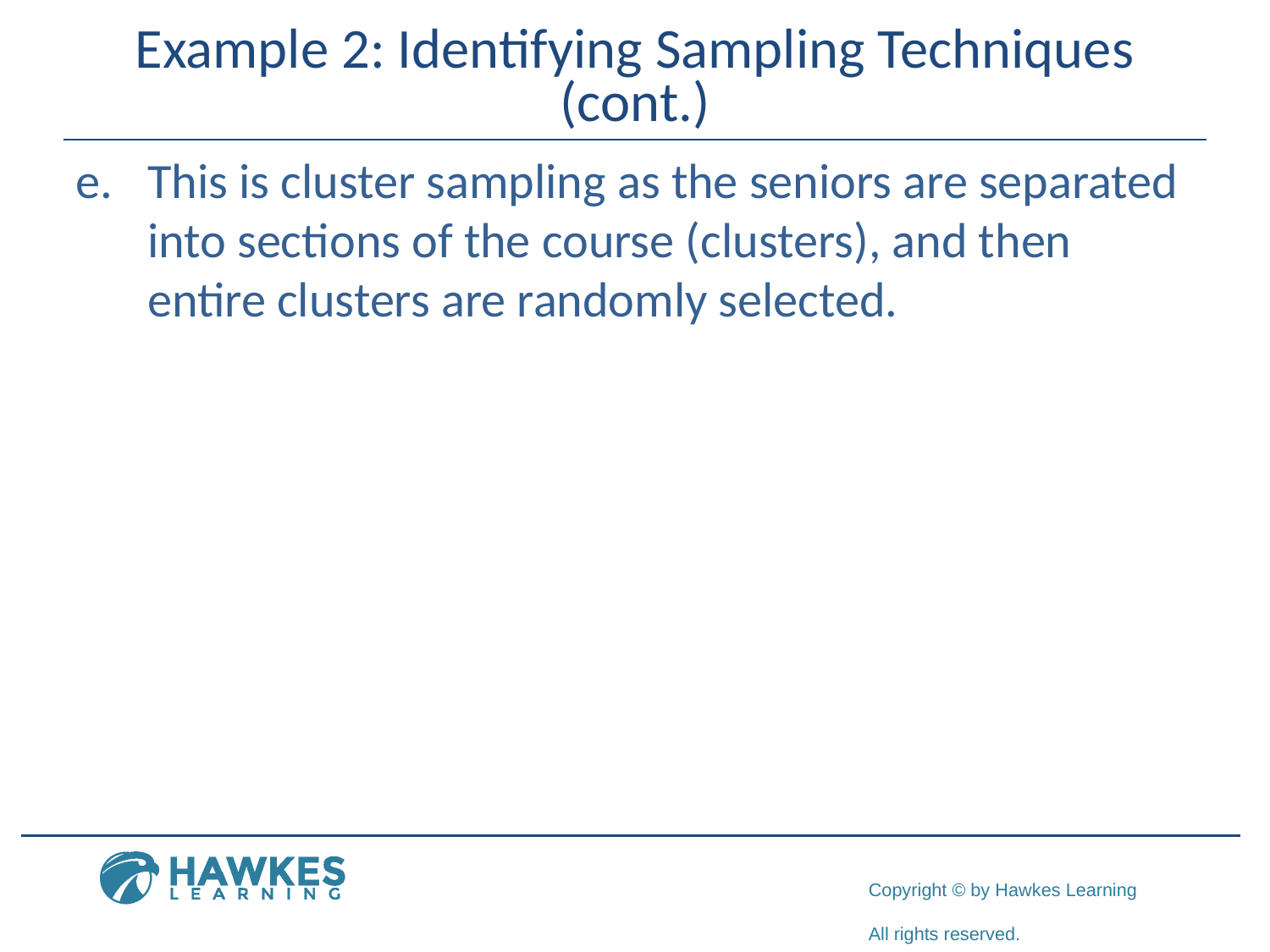

# Example 2: Identifying Sampling Techniques (cont.)
This is cluster sampling as the seniors are separated into sections of the course (clusters), and then entire clusters are randomly selected.